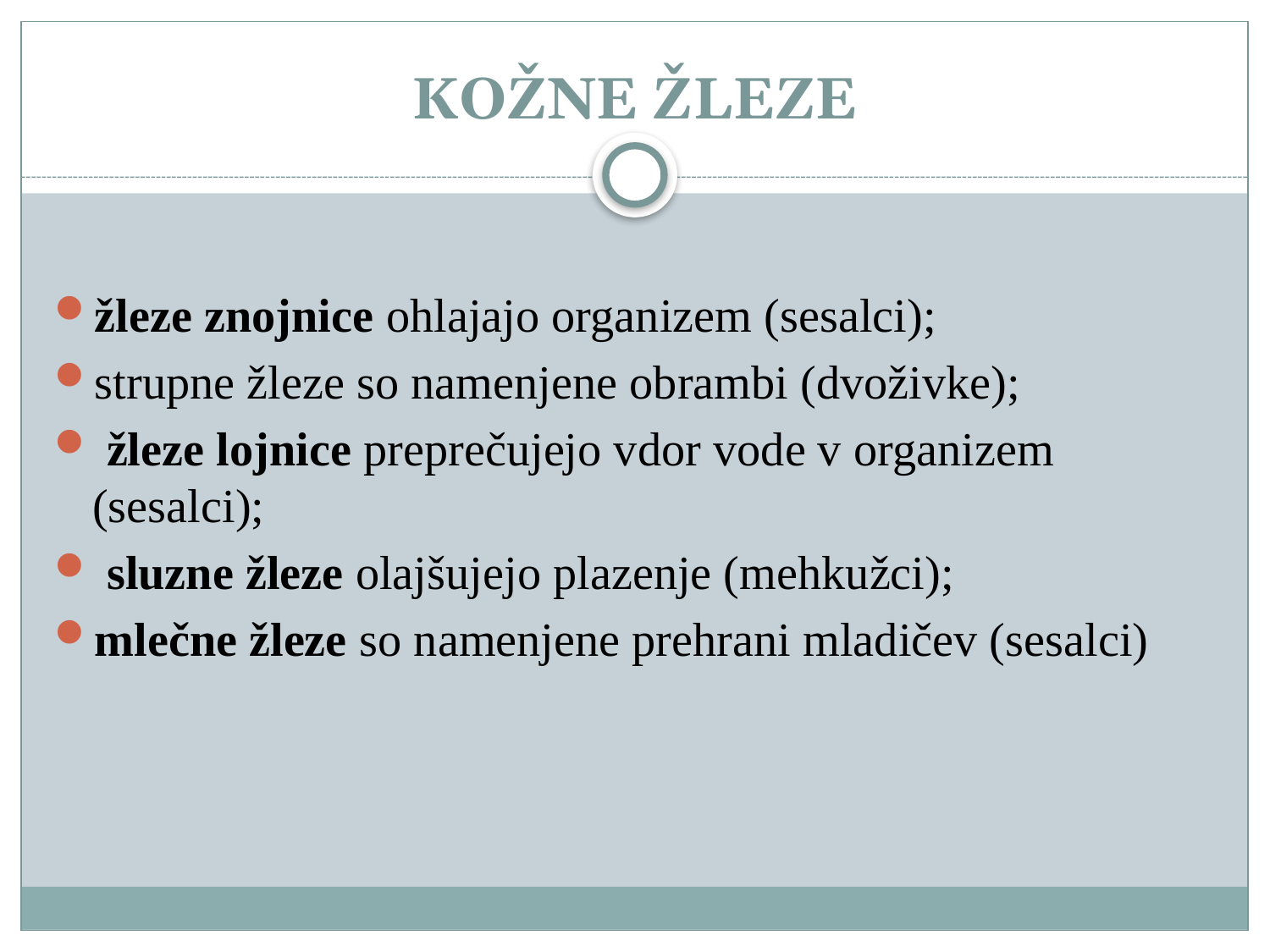

# KOŽNE ŽLEZE

žleze znojnice ohlajajo organizem (sesalci);
strupne žleze so namenjene obrambi (dvoživke);
 žleze lojnice preprečujejo vdor vode v organizem (sesalci);
 sluzne žleze olajšujejo plazenje (mehkužci);
mlečne žleze so namenjene prehrani mladičev (sesalci)